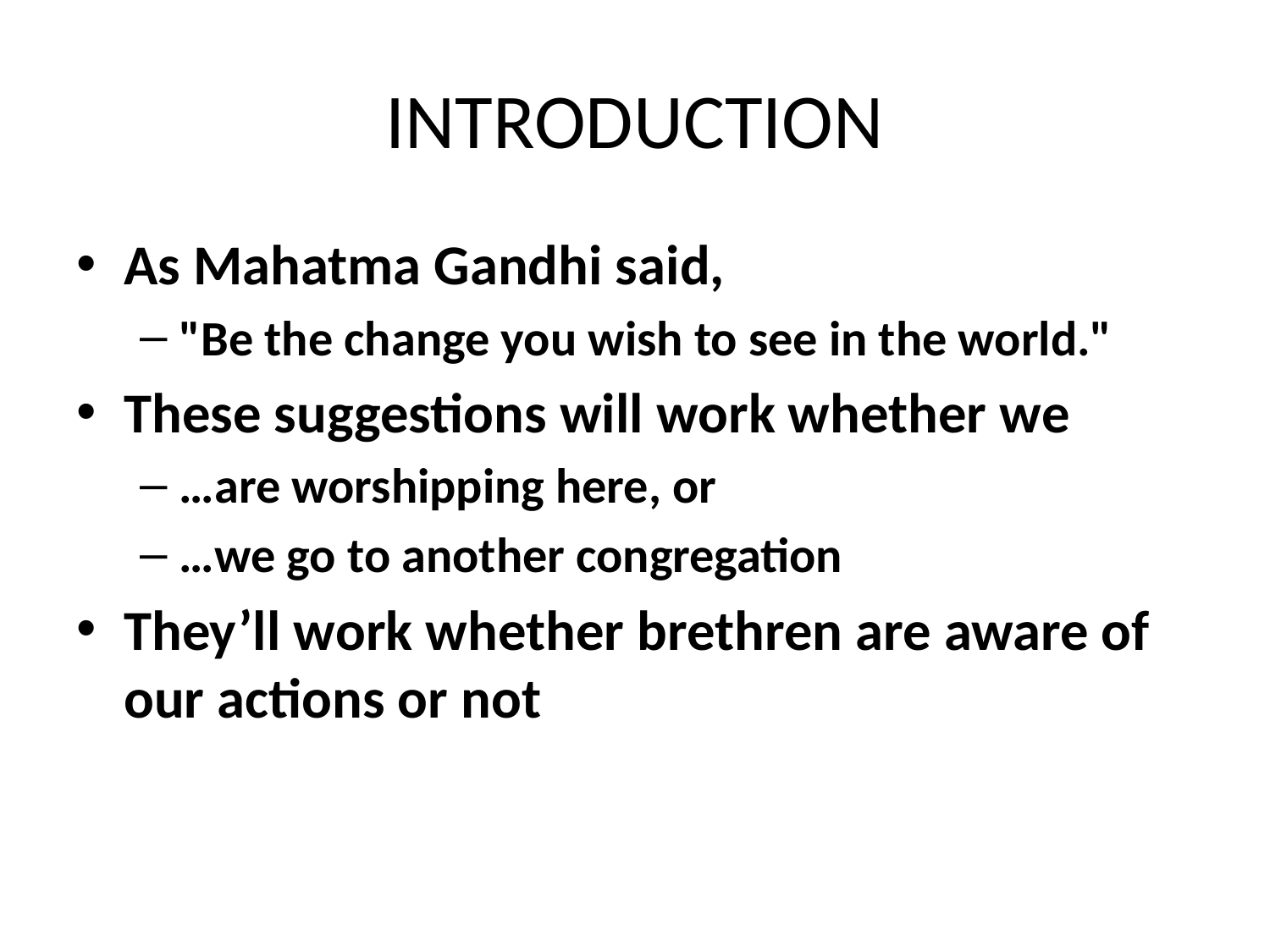

# INTRODUCTION
As Mahatma Gandhi said,
"Be the change you wish to see in the world."
These suggestions will work whether we
…are worshipping here, or
…we go to another congregation
They’ll work whether brethren are aware of our actions or not